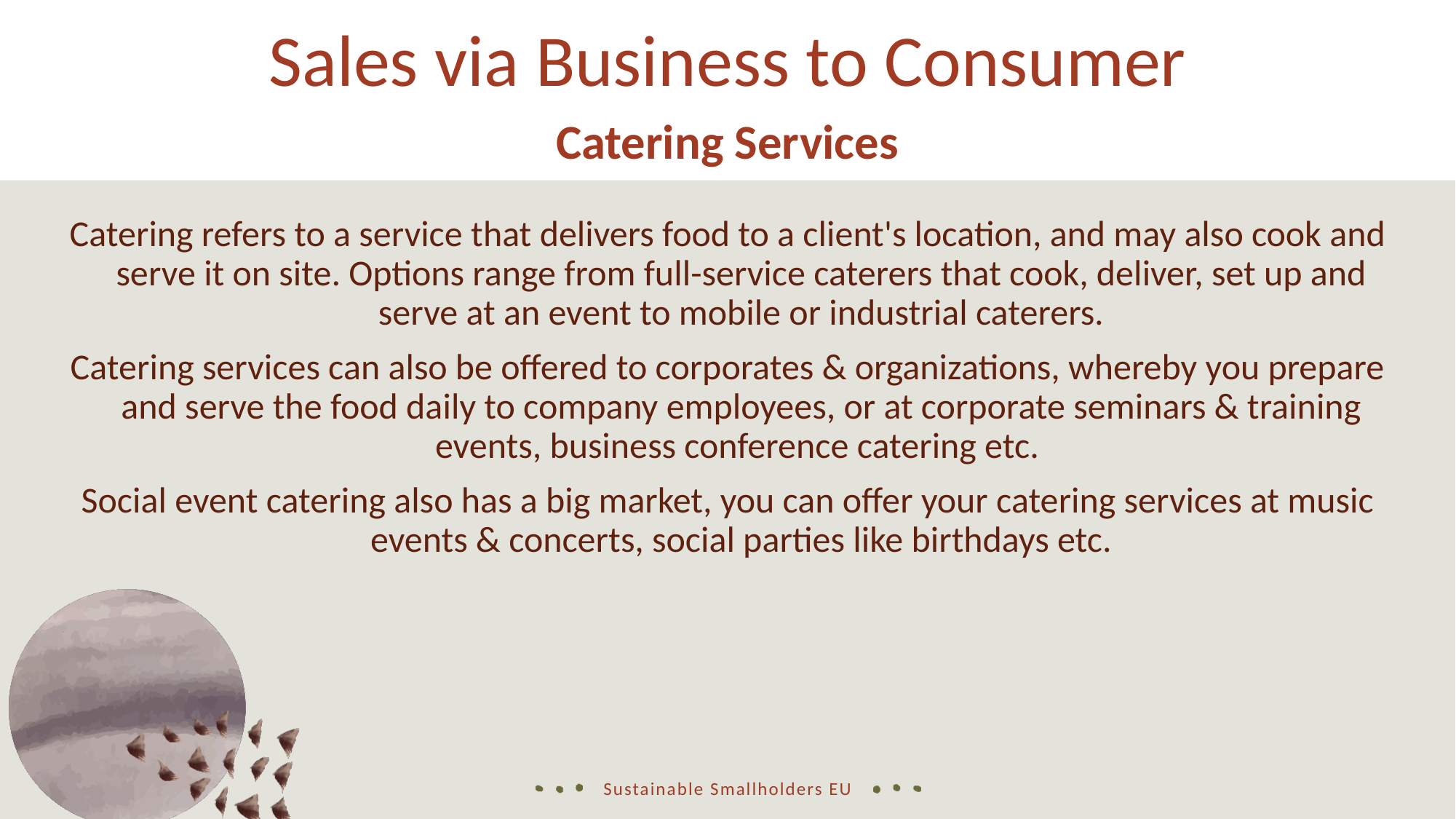

Sales via Business to Consumer
Catering Services
Catering refers to a service that delivers food to a client's location, and may also cook and serve it on site. Options range from full-service caterers that cook, deliver, set up and serve at an event to mobile or industrial caterers.
Catering services can also be offered to corporates & organizations, whereby you prepare and serve the food daily to company employees, or at corporate seminars & training events, business conference catering etc.
Social event catering also has a big market, you can offer your catering services at music events & concerts, social parties like birthdays etc.